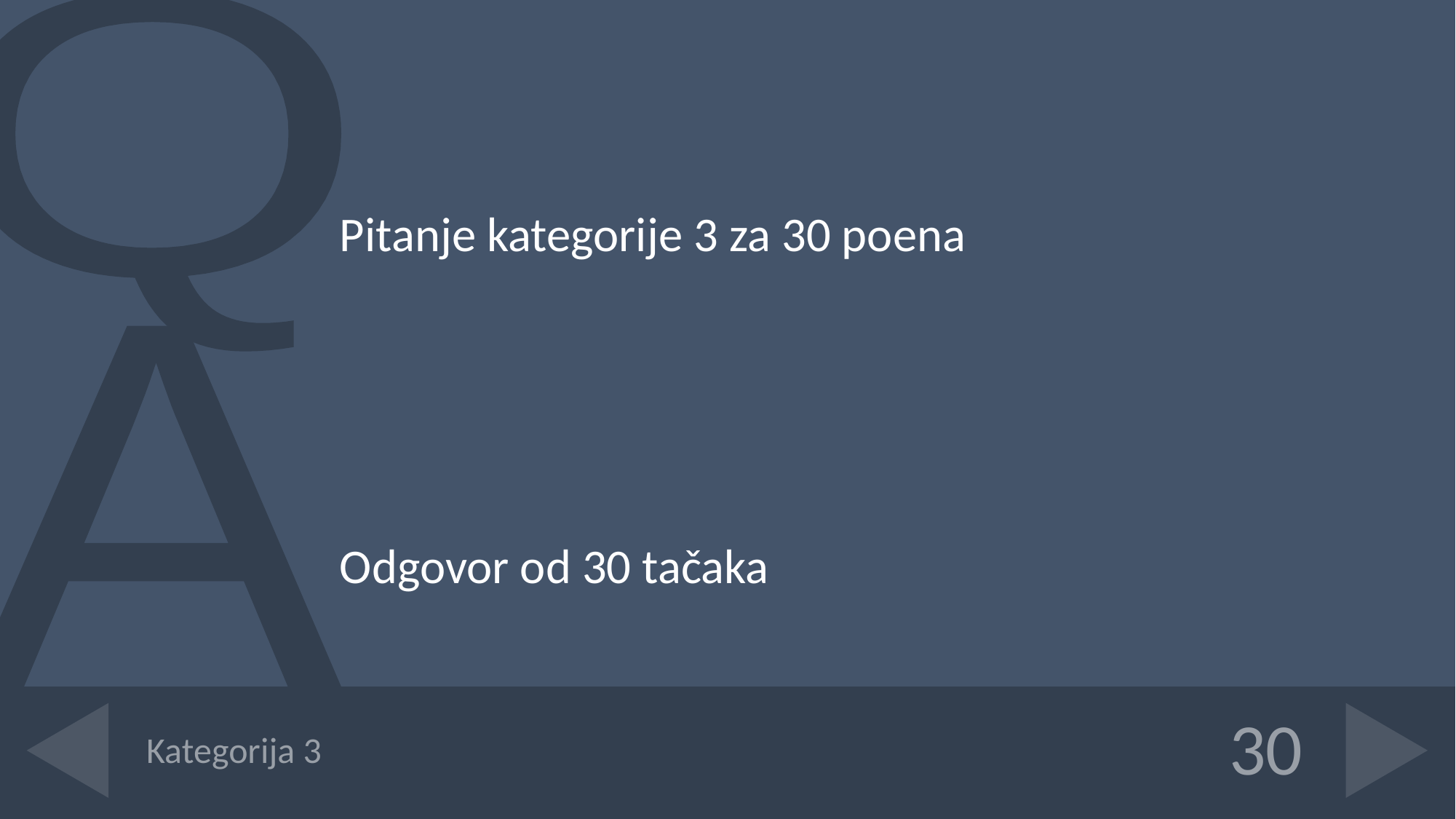

Pitanje kategorije 3 za 30 poena
Odgovor od 30 tačaka
# Kategorija 3
30